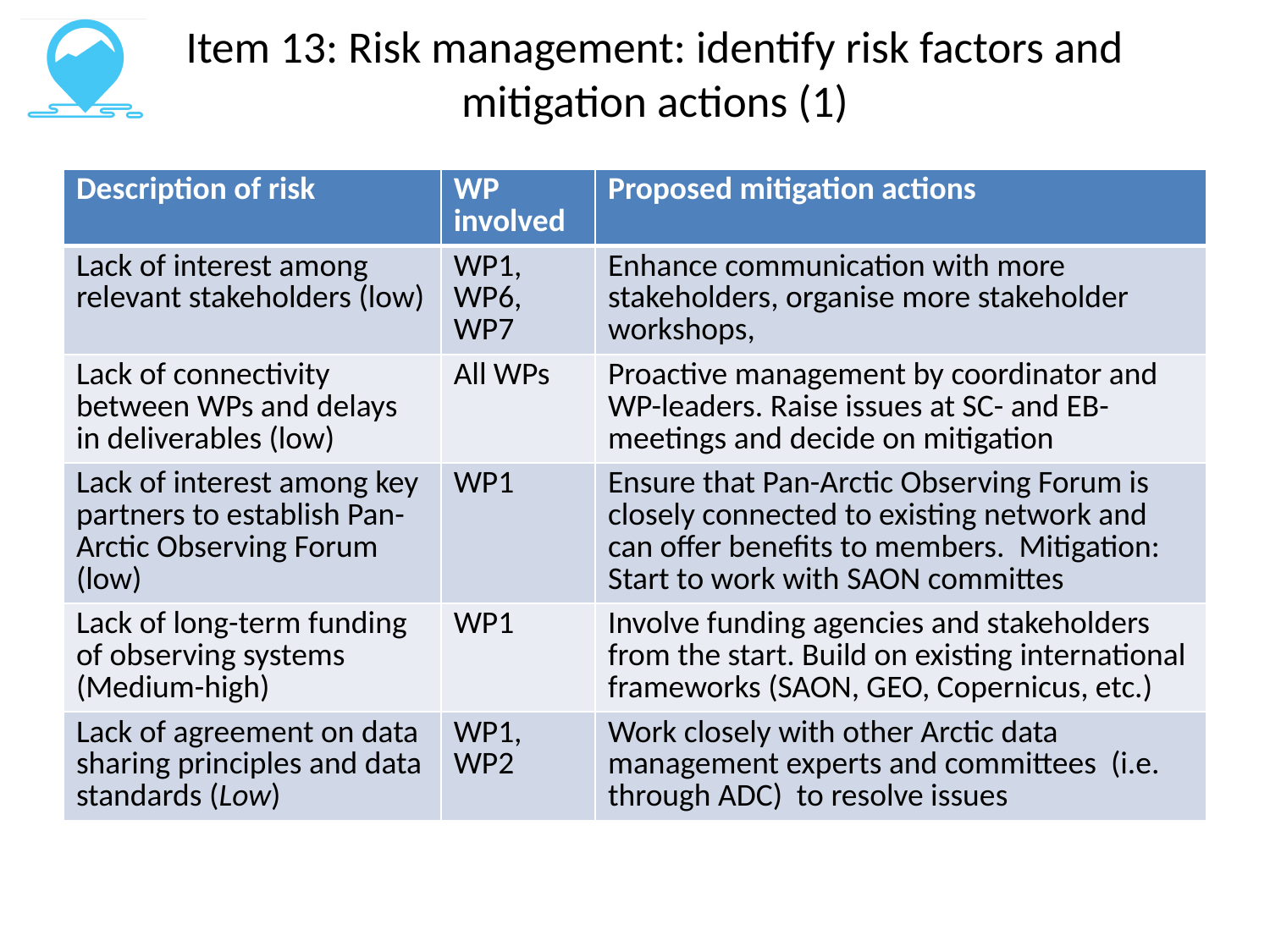

# Item 13: Risk management: identify risk factors and mitigation actions (1)
| Description of risk | WP involved | Proposed mitigation actions |
| --- | --- | --- |
| Lack of interest among relevant stakeholders (low) | WP1, WP6, WP7 | Enhance communication with more stakeholders, organise more stakeholder workshops, |
| Lack of connectivity between WPs and delays in deliverables (low) | All WPs | Proactive management by coordinator and WP-leaders. Raise issues at SC- and EB-meetings and decide on mitigation |
| Lack of interest among key partners to establish Pan-Arctic Observing Forum (low) | WP1 | Ensure that Pan-Arctic Observing Forum is closely connected to existing network and can offer benefits to members. Mitigation: Start to work with SAON committes |
| Lack of long-term funding of observing systems (Medium-high) | WP1 | Involve funding agencies and stakeholders from the start. Build on existing international frameworks (SAON, GEO, Copernicus, etc.) |
| Lack of agreement on data sharing principles and data standards (Low) | WP1, WP2 | Work closely with other Arctic data management experts and committees (i.e. through ADC) to resolve issues |